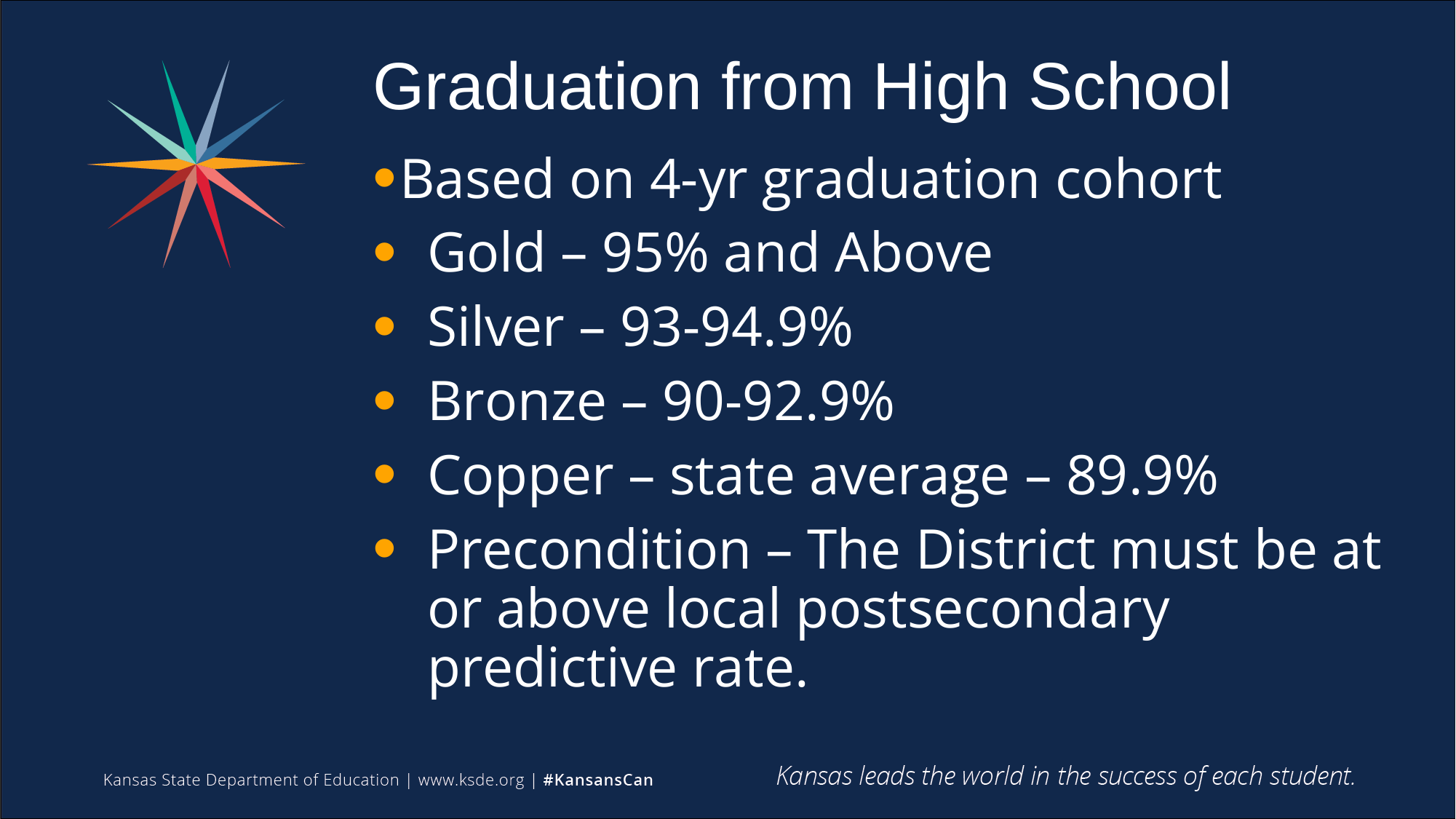

# Graduation from High School
Based on 4-yr graduation cohort
Gold – 95% and Above
Silver – 93-94.9%
Bronze – 90-92.9%
Copper – state average – 89.9%
Precondition – The District must be at or above local postsecondary predictive rate.